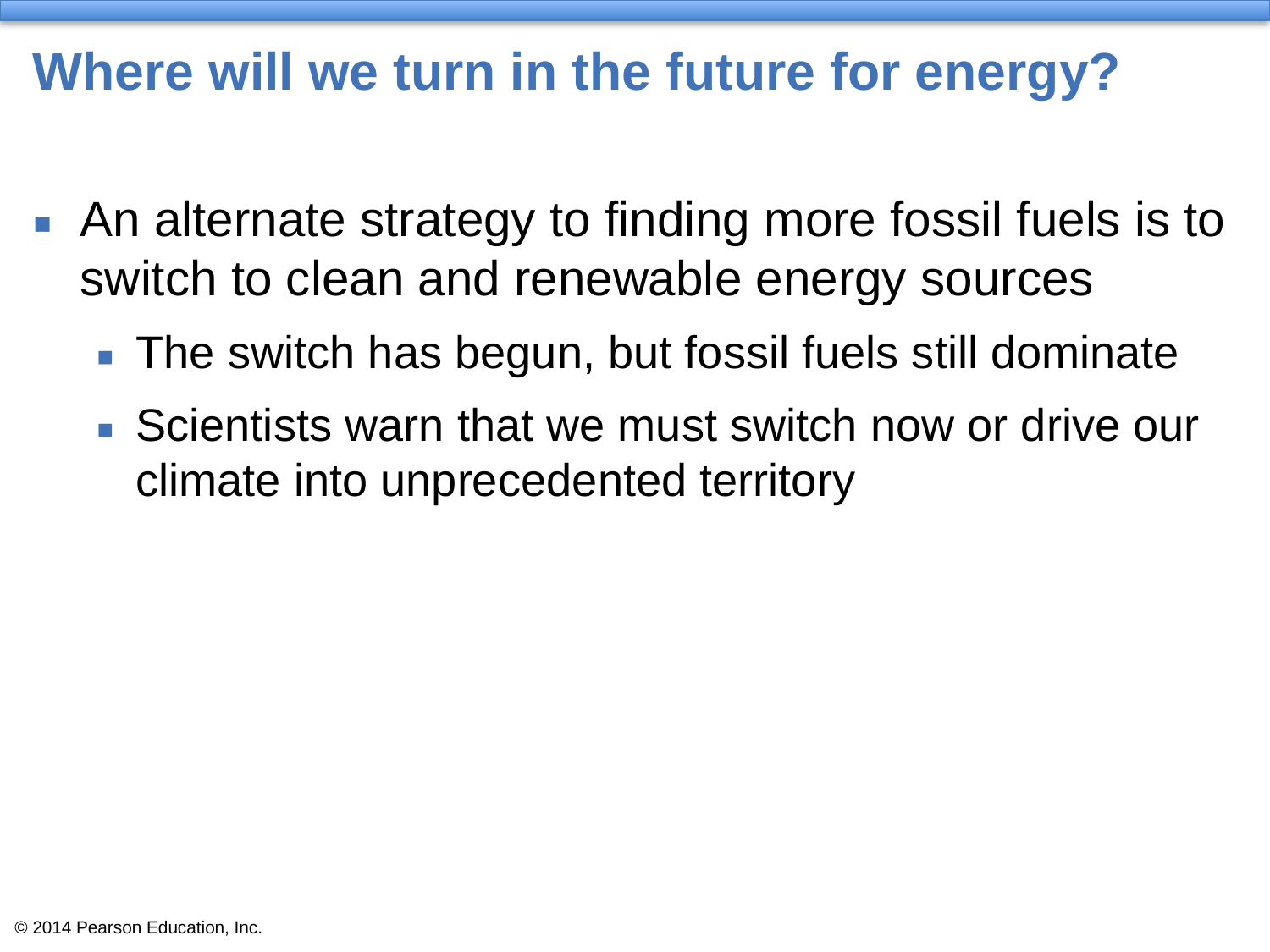

# Where will we turn in the future for energy?
An alternate strategy to finding more fossil fuels is to switch to clean and renewable energy sources
The switch has begun, but fossil fuels still dominate
Scientists warn that we must switch now or drive our climate into unprecedented territory